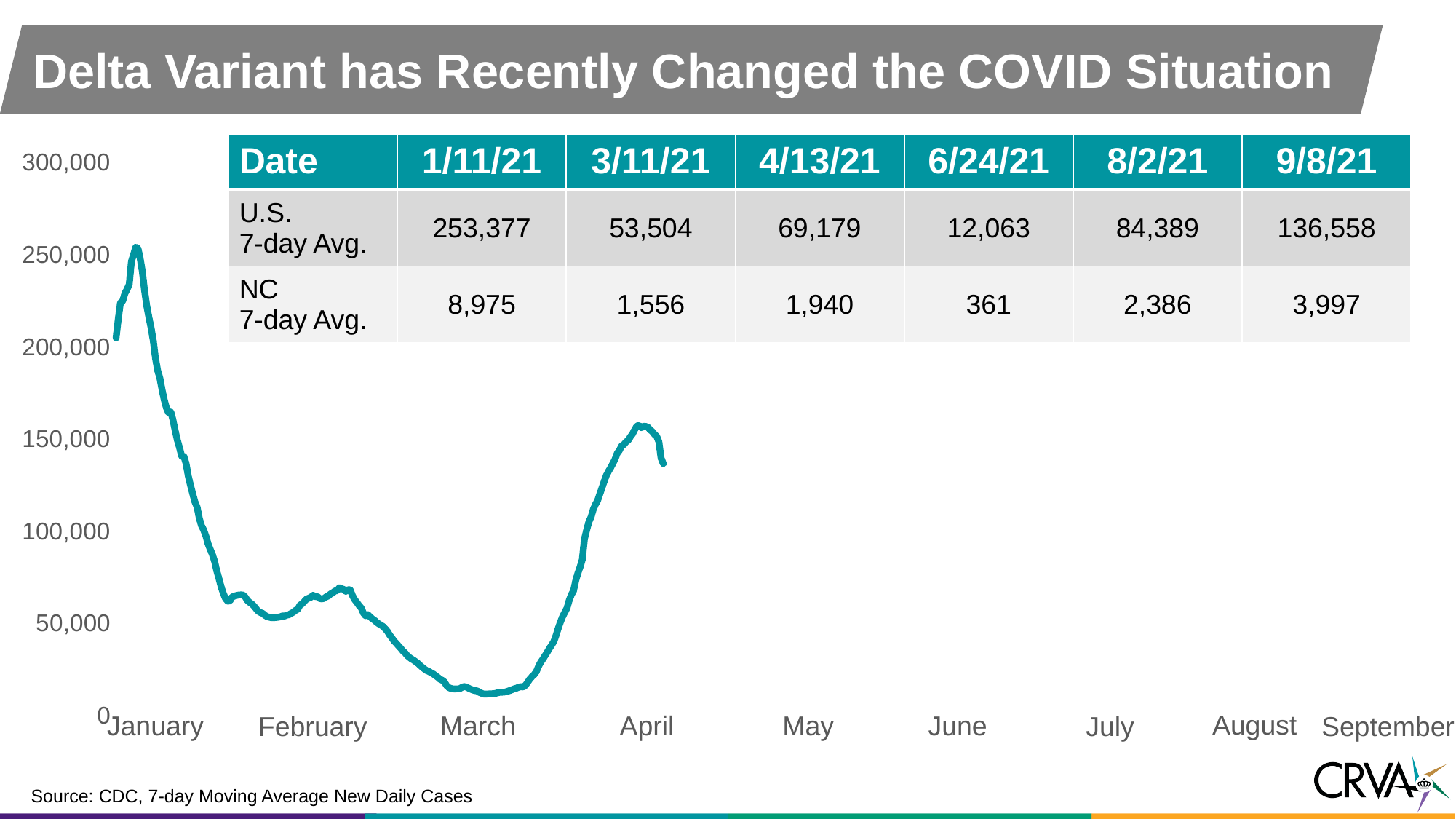

Delta Variant has Recently Changed the COVID Situation
| Date | 1/11/21 | 3/11/21 | 4/13/21 | 6/24/21 | 8/2/21 | 9/8/21 |
| --- | --- | --- | --- | --- | --- | --- |
| U.S. 7-day Avg. | 253,377 | 53,504 | 69,179 | 12,063 | 84,389 | 136,558 |
| NC 7-day Avg. | 8,975 | 1,556 | 1,940 | 361 | 2,386 | 3,997 |

[unsupported chart]

August
June
May
March
April
January
July
September
February
Source: CDC, 7-day Moving Average New Daily Cases